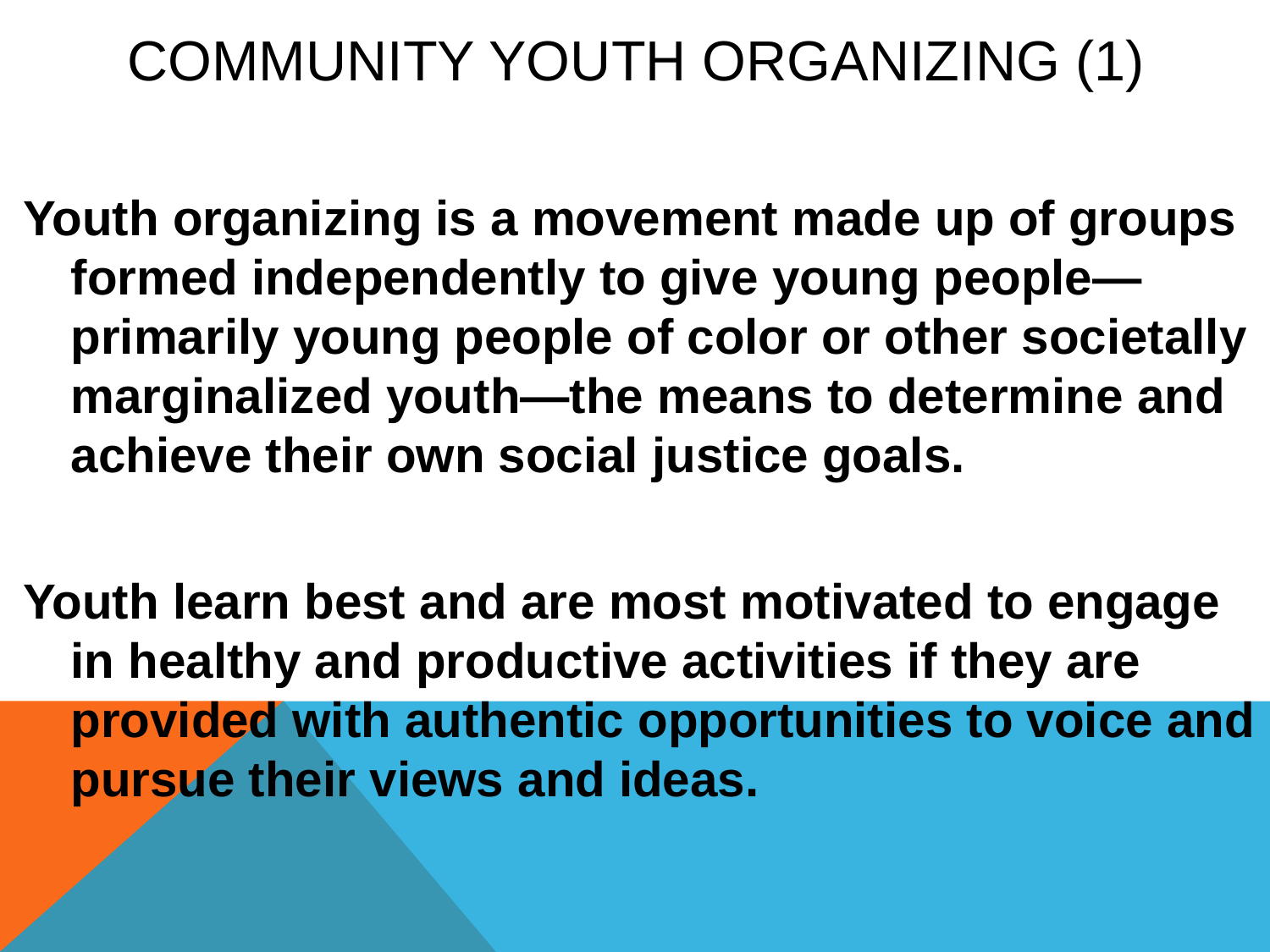

# Community Youth Organizing (1)
Youth organizing is a movement made up of groups formed independently to give young people—primarily young people of color or other societally marginalized youth—the means to determine and achieve their own social justice goals.

Youth learn best and are most motivated to engage in healthy and productive activities if they are provided with authentic opportunities to voice and pursue their views and ideas.